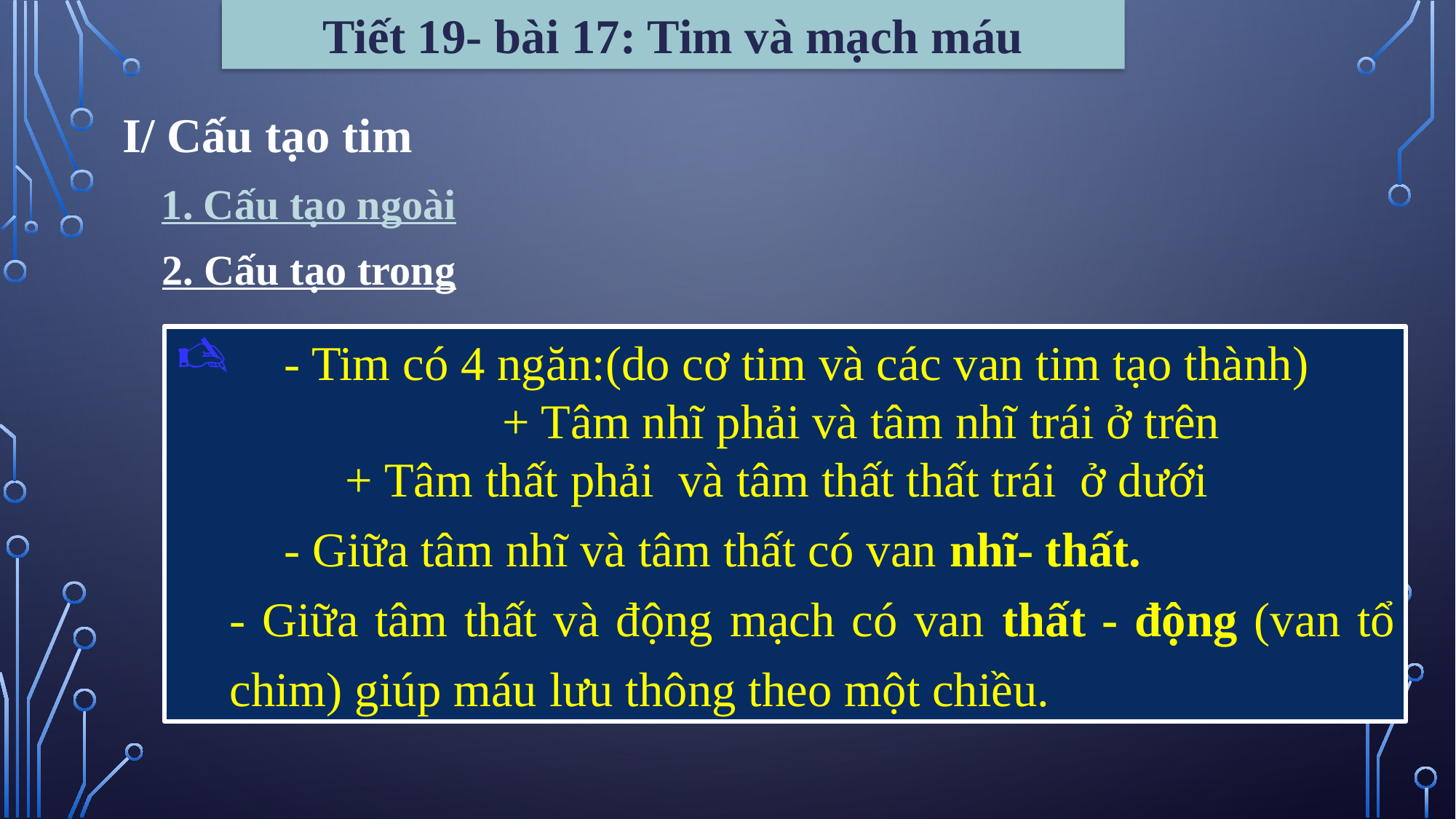

Tiết 19- bài 17: Tim và mạch máu
I/ Cấu tạo tim
1. Cấu tạo ngoài
2. Cấu tạo trong
	- Tim có 4 ngăn:(do cơ tim và các van tim tạo thành)
			+ Tâm nhĩ phải và tâm nhĩ trái ở trên
              + Tâm thất phải  và tâm thất thất trái  ở dưới
		- Giữa tâm nhĩ và tâm thất có van nhĩ- thất.
- Giữa tâm thất và động mạch có van thất - động (van tổ chim) giúp máu lưu thông theo một chiều.